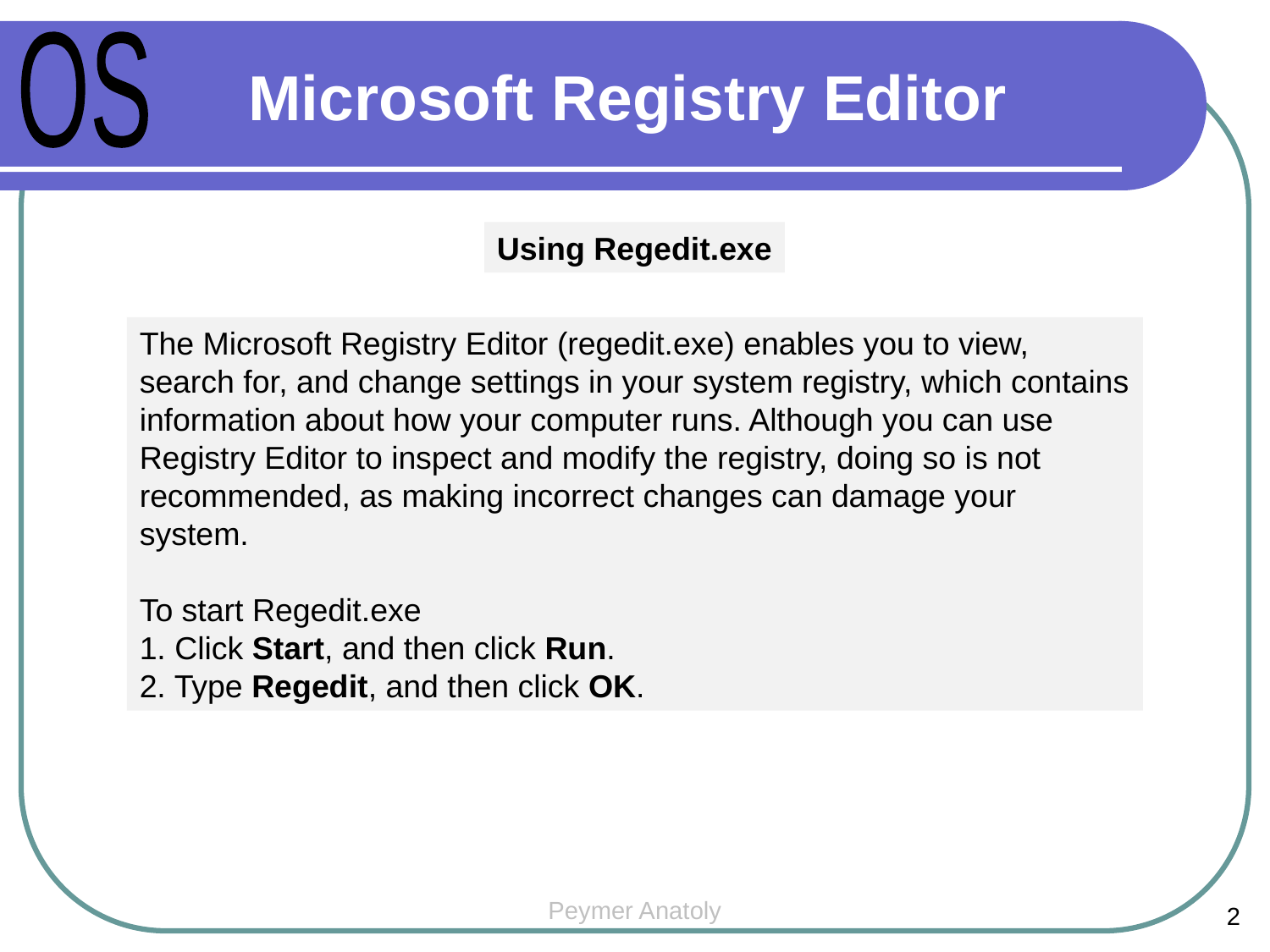

OS
Microsoft Registry Editor

Using Regedit.exe
The Microsoft Registry Editor (regedit.exe) enables you to view, search for, and change settings in your system registry, which contains information about how your computer runs. Although you can use Registry Editor to inspect and modify the registry, doing so is not recommended, as making incorrect changes can damage your system.

To start Regedit.exe
1. Click Start, and then click Run.
2. Type Regedit, and then click OK.
Peymer Anatoly
2